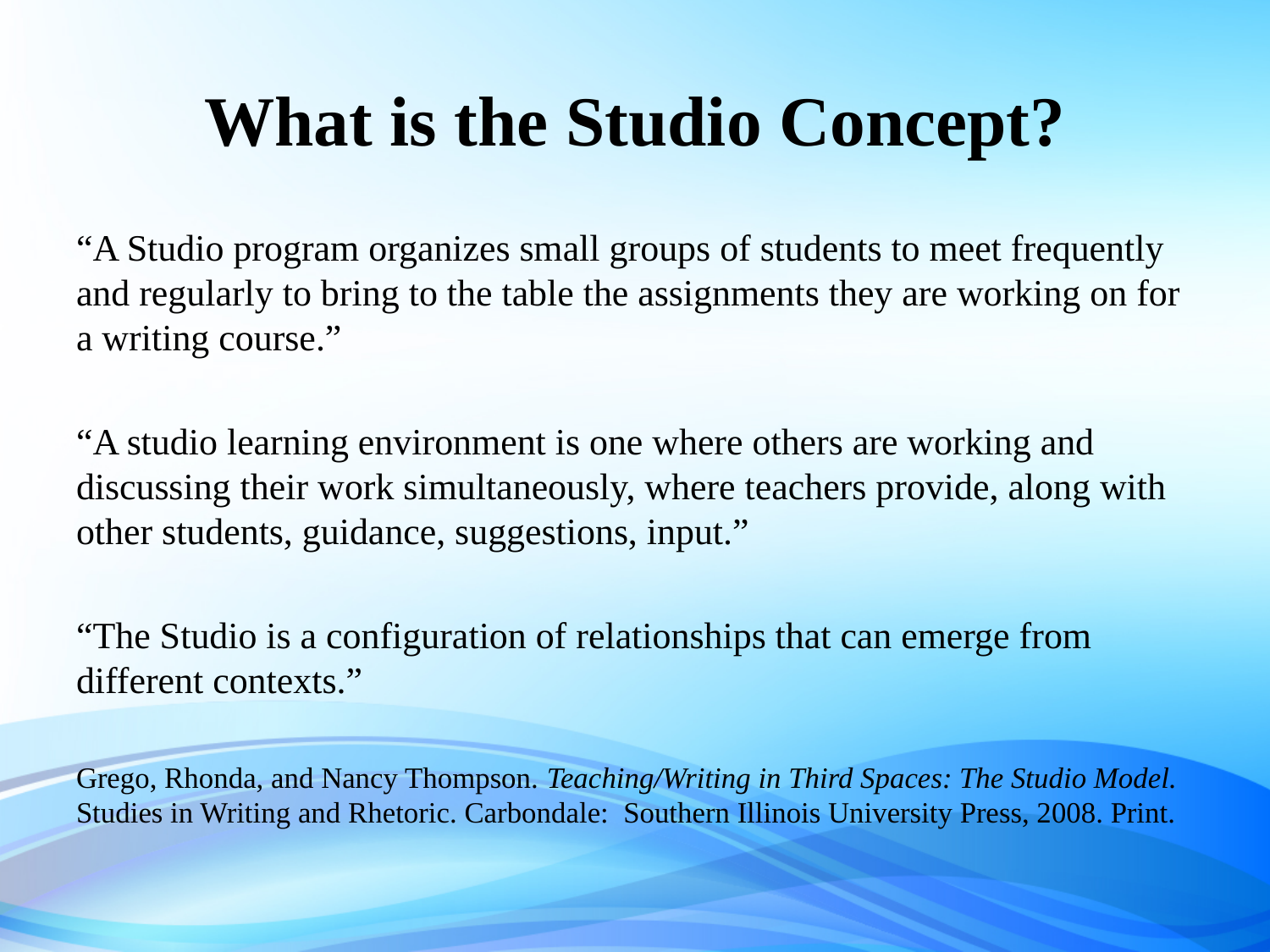

# What is the Studio Concept?
“A Studio program organizes small groups of students to meet frequently and regularly to bring to the table the assignments they are working on for a writing course.”

“A studio learning environment is one where others are working and discussing their work simultaneously, where teachers provide, along with other students, guidance, suggestions, input.”

“The Studio is a configuration of relationships that can emerge from different contexts.”

Grego, Rhonda, and Nancy Thompson. Teaching/Writing in Third Spaces: The Studio Model.  Studies in Writing and Rhetoric. Carbondale:  Southern Illinois University Press, 2008. Print.